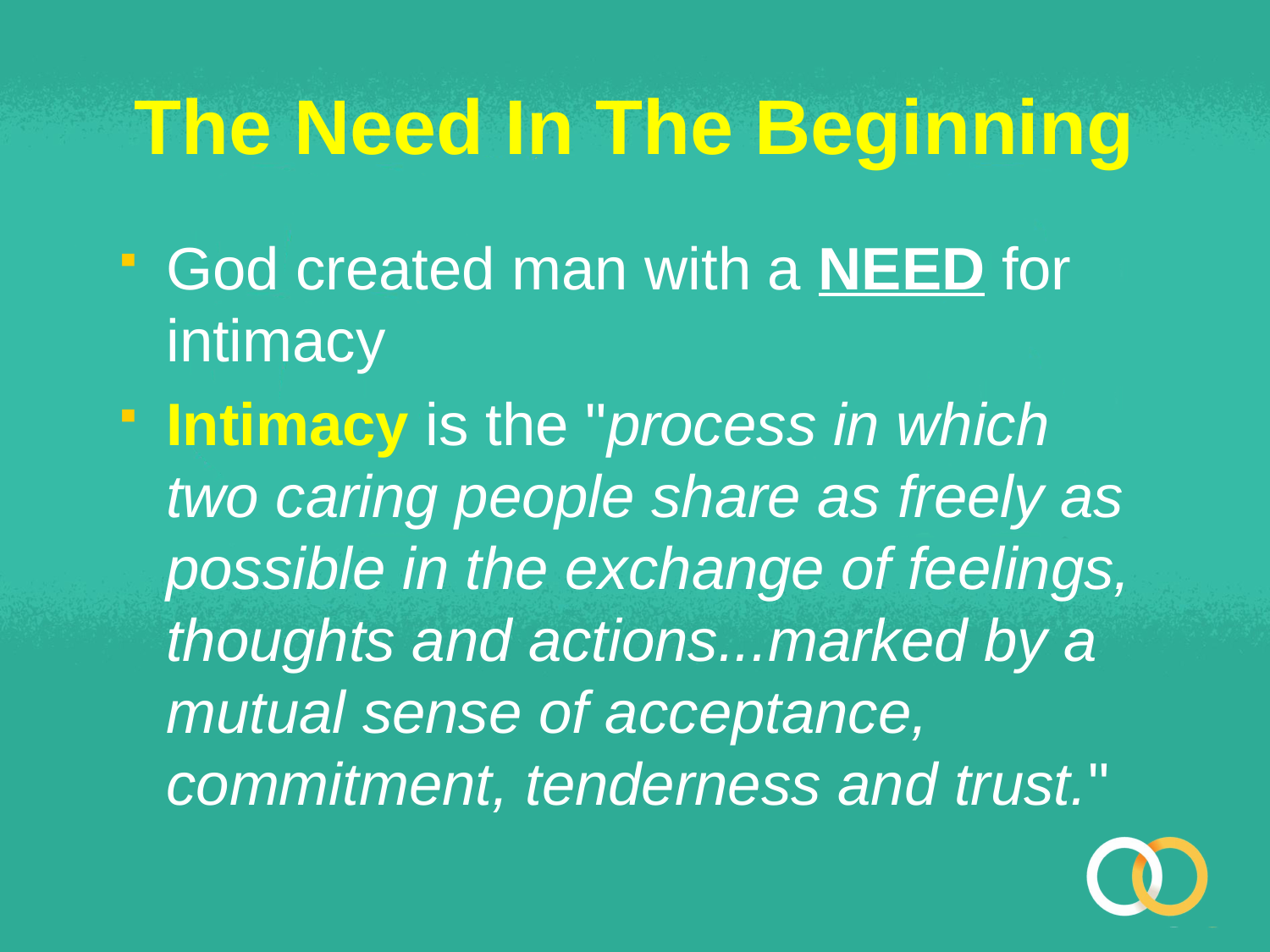

# The Need In The Beginning
God created man with a NEED for intimacy
Intimacy is the "process in which two caring people share as freely as possible in the exchange of feelings, thoughts and actions...marked by a mutual sense of acceptance, commitment, tenderness and trust."